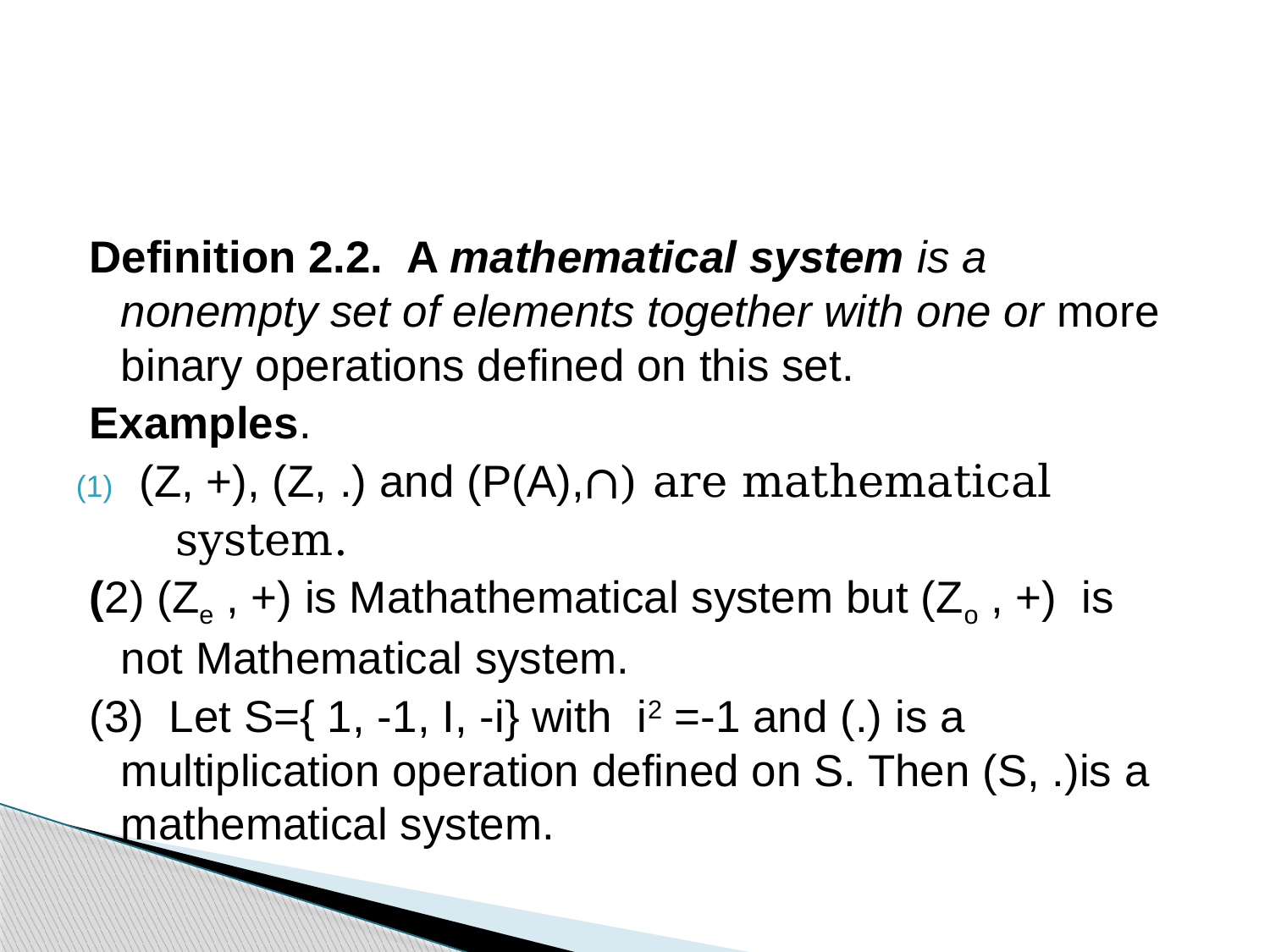

#
Definition 2.2.  A mathematical system is a nonempty set of elements together with one or more binary operations defined on this set.
Examples.
(Z, +), (Z, .) and (P(A),∩) are mathematical
       system.
(2) (Ze , +) is Mathathematical system but (Zo , +)  is  not Mathematical system.
(3)  Let S={ 1, -1, I, -i} with  i2 =-1 and (.) is a multiplication operation defined on S. Then (S, .)is a mathematical system.